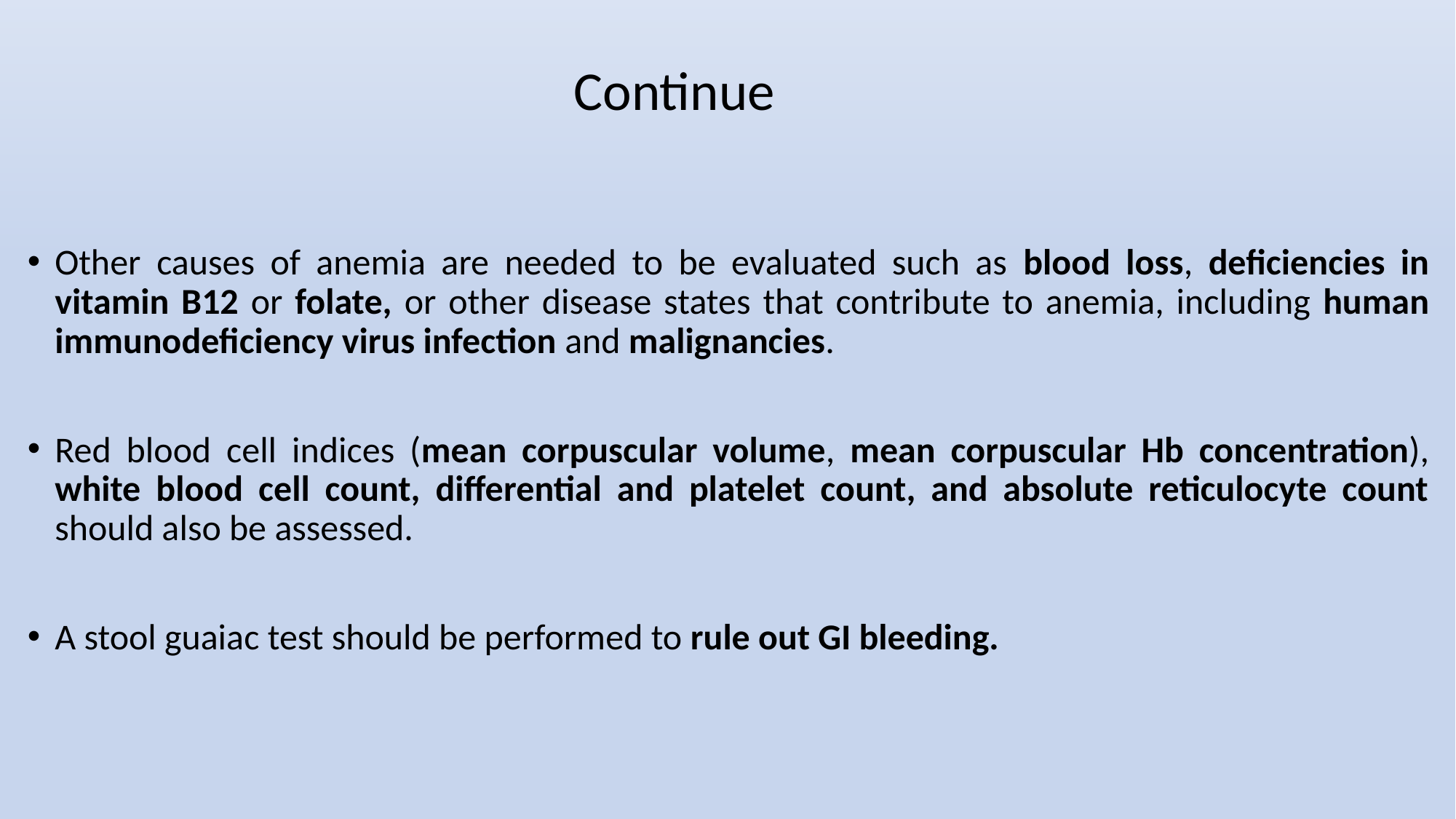

# Continue

Other causes of anemia are needed to be evaluated such as blood loss, deficiencies in vitamin B12 or folate, or other disease states that contribute to anemia, including human immunodeficiency virus infection and malignancies.

Red blood cell indices (mean corpuscular volume, mean corpuscular Hb concentration), white blood cell count, differential and platelet count, and absolute reticulocyte count should also be assessed.

A stool guaiac test should be performed to rule out GI bleeding.